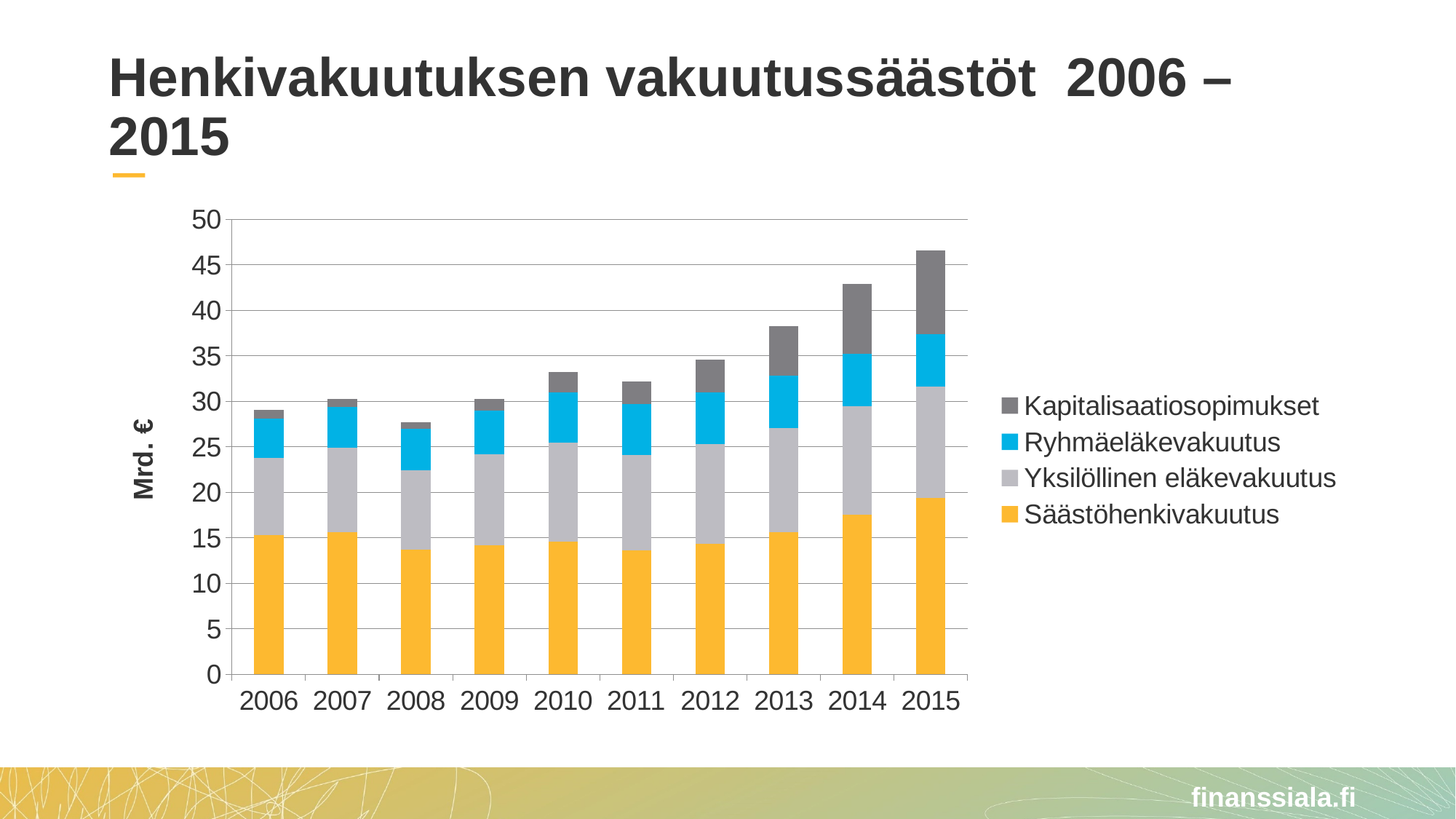

# Henkivakuutuksen vakuutussäästöt  2006 – 2015

### Chart

| Category | Säästöhenkivakuutus | Yksilöllinen eläkevakuutus | Ryhmäeläkevakuutus | Kapitalisaatiosopimukset |
|---|---|---|---|---|
| 2006 | 15.3 | 8.5 | 4.3 | 1.0 |
| 2007 | 15.6 | 9.3 | 4.5 | 0.9 |
| 2008 | 13.7 | 8.7 | 4.6 | 0.7 |
| 2009 | 14.2 | 10.0 | 4.8 | 1.3 |
| 2010 | 14.6 | 10.9 | 5.5 | 2.2 |
| 2011 | 13.6 | 10.5 | 5.6 | 2.5 |
| 2012 | 14.3 | 11.0 | 5.7 | 3.6 |
| 2013 | 15.6 | 11.5 | 5.7 | 5.5 |
| 2014 | 17.5 | 12.0 | 5.7 | 7.7 |
| 2015 | 19.4 | 12.2 | 5.8 | 9.2 |